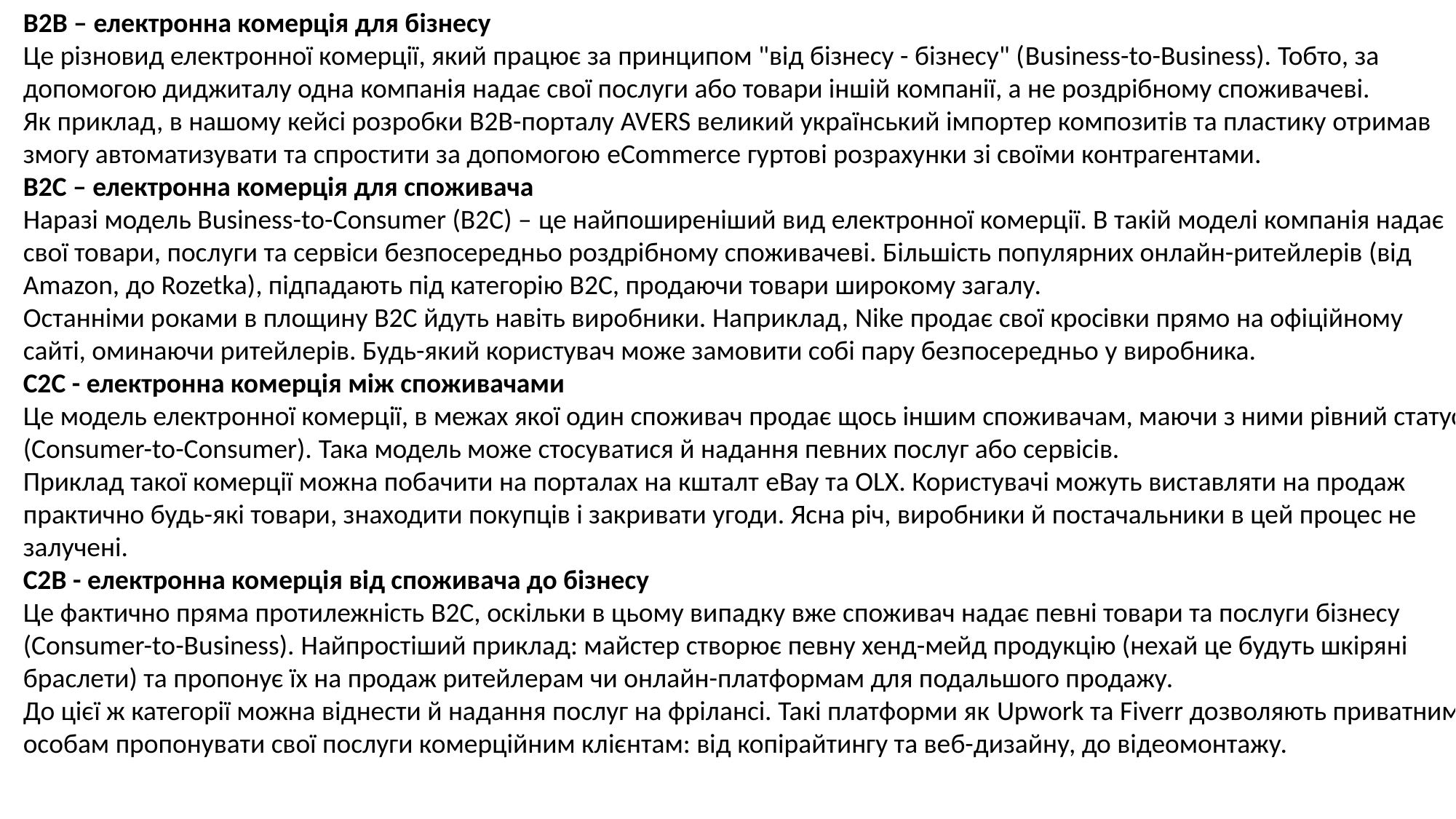

B2B – електронна комерція для бізнесу
Це різновид електронної комерції, який працює за принципом "від бізнесу - бізнесу" (Business-to-Business). Тобто, за допомогою диджиталу одна компанія надає свої послуги або товари іншій компанії, а не роздрібному споживачеві.
Як приклад, в нашому кейсі розробки B2B-порталу AVERS великий український імпортер композитів та пластику отримав змогу автоматизувати та спростити за допомогою eCommerce гуртові розрахунки зі своїми контрагентами.
B2C – електронна комерція для споживача
Наразі модель Business-to-Consumer (B2C) – це найпоширеніший вид електронної комерції. В такій моделі компанія надає свої товари, послуги та сервіси безпосередньо роздрібному споживачеві. Більшість популярних онлайн-ритейлерів (від Amazon, до Rozetka), підпадають під категорію B2C, продаючи товари широкому загалу.
Останніми роками в площину B2C йдуть навіть виробники. Наприклад, Nike продає свої кросівки прямо на офіційному сайті, оминаючи ритейлерів. Будь-який користувач може замовити собі пару безпосередньо у виробника.
C2C - електронна комерція між споживачами
Це модель електронної комерції, в межах якої один споживач продає щось іншим споживачам, маючи з ними рівний статус (Consumer-to-Consumer). Така модель може стосуватися й надання певних послуг або сервісів.
Приклад такої комерції можна побачити на порталах на кшталт eBay та OLX. Користувачі можуть виставляти на продаж практично будь-які товари, знаходити покупців і закривати угоди. Ясна річ, виробники й постачальники в цей процес не залучені.
C2B - електронна комерція від споживача до бізнесу
Це фактично пряма протилежність B2C, оскільки в цьому випадку вже споживач надає певні товари та послуги бізнесу (Consumer-to-Business). Найпростіший приклад: майстер створює певну хенд-мейд продукцію (нехай це будуть шкіряні браслети) та пропонує їх на продаж ритейлерам чи онлайн-платформам для подальшого продажу.
До цієї ж категорії можна віднести й надання послуг на фрілансі. Такі платформи як Upwork та Fiverr дозволяють приватним особам пропонувати свої послуги комерційним клієнтам: від копірайтингу та веб-дизайну, до відеомонтажу.